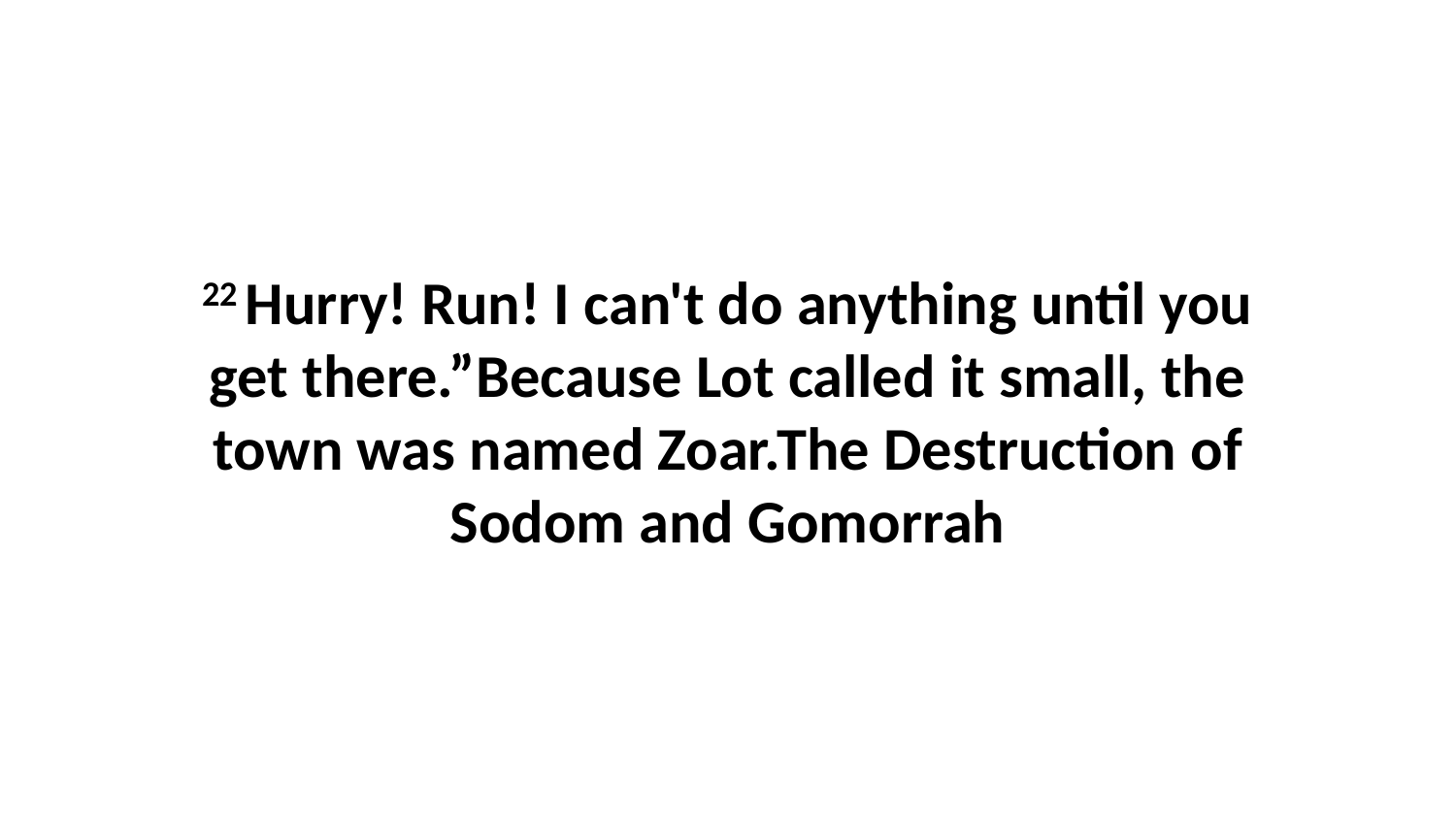

22 Hurry! Run! I can't do anything until you get there.”Because Lot called it small, the town was named Zoar.The Destruction of Sodom and Gomorrah